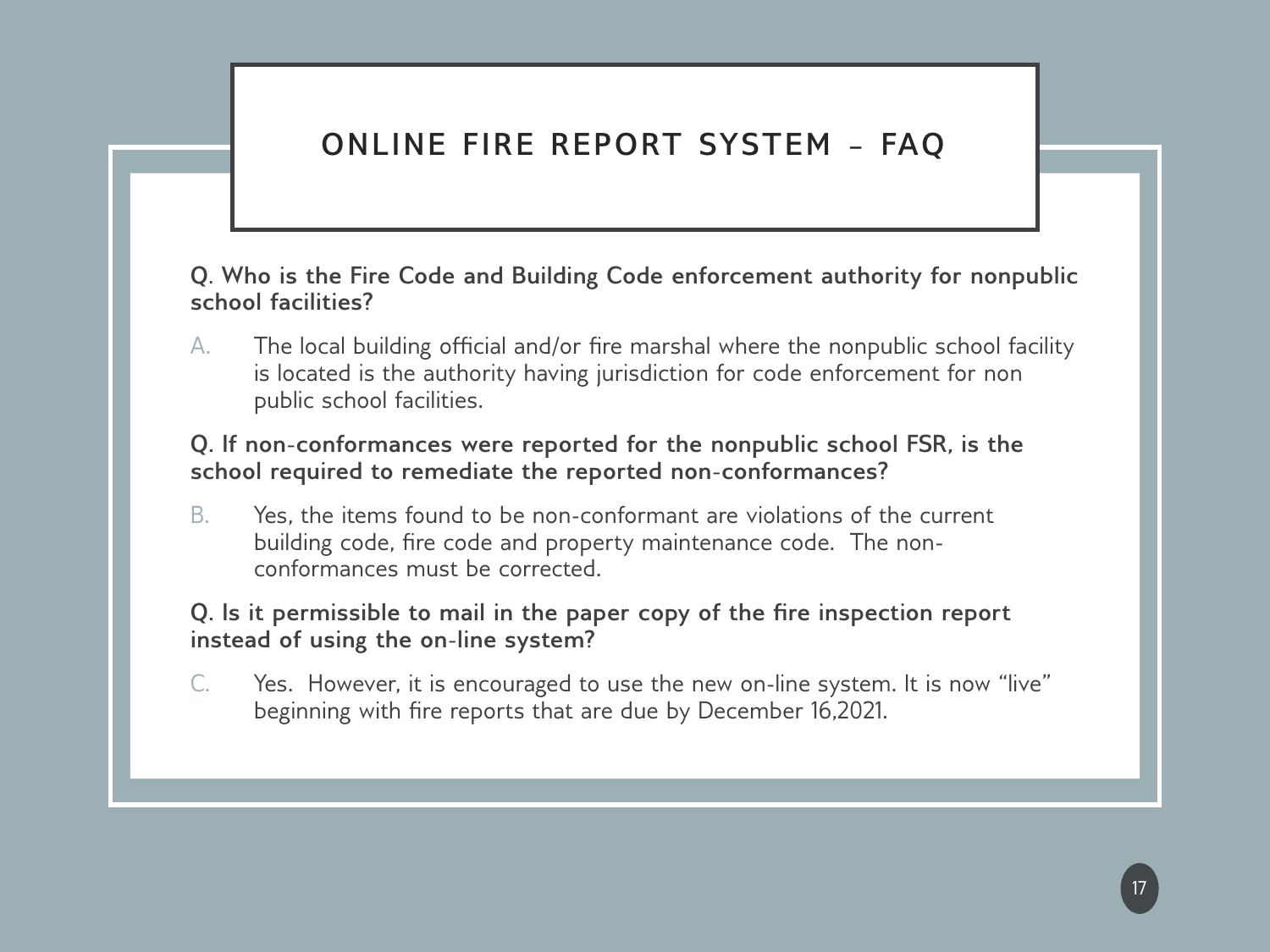

# Online Fire Report System – FAQ

Q. Who is the Fire Code and Building Code enforcement authority for nonpublic school facilities?
The local building official and/or fire marshal where the nonpublic school facility is located is the authority having jurisdiction for code enforcement for non public school facilities.
Q. If non-conformances were reported for the nonpublic school FSR, is the school required to remediate the reported non-conformances?
Yes, the items found to be non-conformant are violations of the current building code, fire code and property maintenance code.  The non-conformances must be corrected.
Q. Is it permissible to mail in the paper copy of the fire inspection report instead of using the on-line system?
Yes.  However, it is encouraged to use the new on-line system. It is now “live” beginning with fire reports that are due by December 16,2021.

17